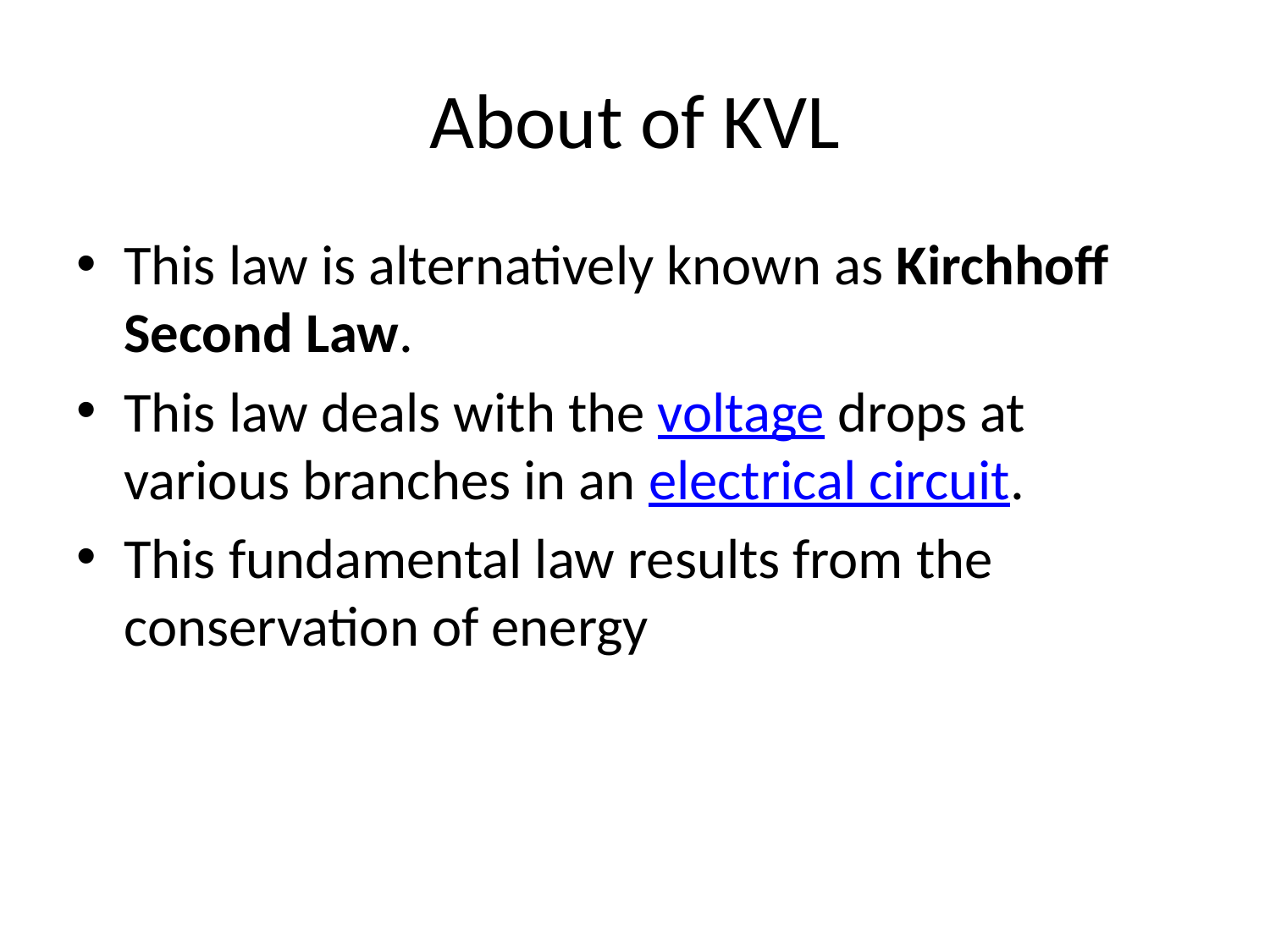

# About of KVL
This law is alternatively known as Kirchhoff Second Law.
This law deals with the voltage drops at various branches in an electrical circuit.
This fundamental law results from the conservation of energy